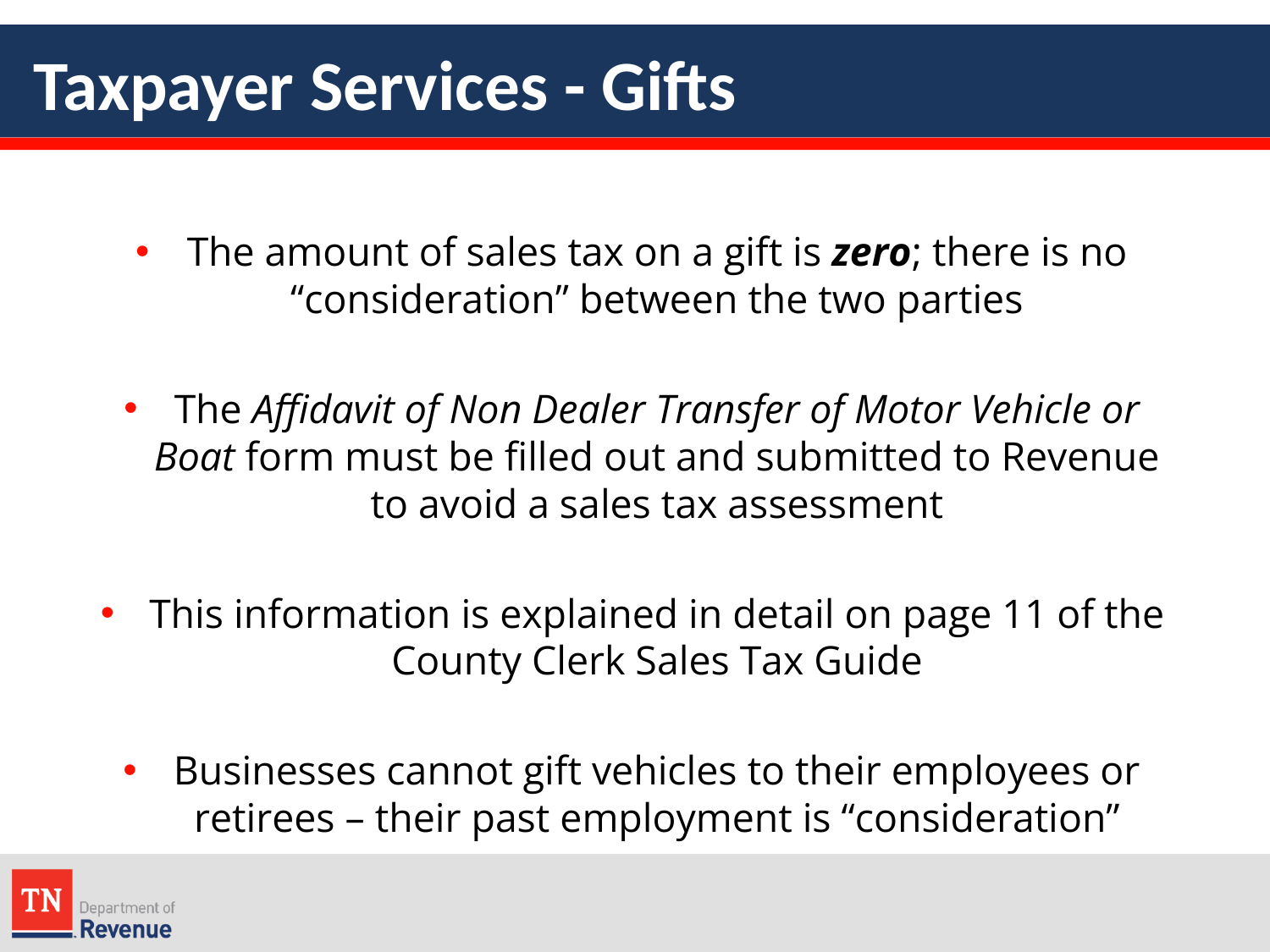

# Taxpayer Services - Gifts

The amount of sales tax on a gift is zero; there is no “consideration” between the two parties

The Affidavit of Non Dealer Transfer of Motor Vehicle or Boat form must be filled out and submitted to Revenue to avoid a sales tax assessment

This information is explained in detail on page 11 of the County Clerk Sales Tax Guide

Businesses cannot gift vehicles to their employees or retirees – their past employment is “consideration”